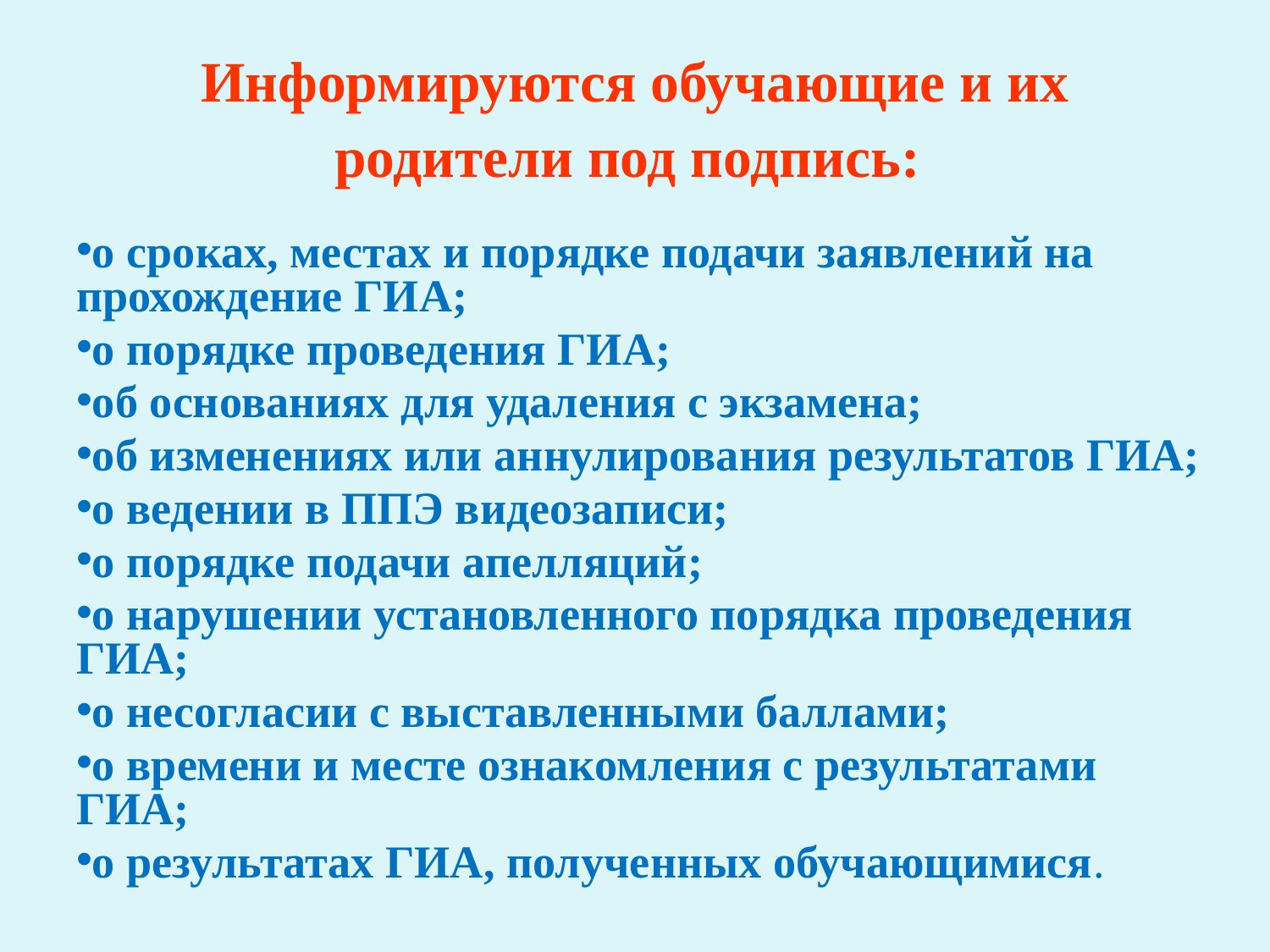

# Информируются обучающие и их родители под подпись:
о сроках, местах и порядке подачи заявлений на прохождение ГИА;
о порядке проведения ГИА;
об основаниях для удаления с экзамена;
об изменениях или аннулирования результатов ГИА;
о ведении в ППЭ видеозаписи;
о порядке подачи апелляций;
о нарушении установленного порядка проведения ГИА;
о несогласии с выставленными баллами;
о времени и месте ознакомления с результатами ГИА;
о результатах ГИА, полученных обучающимися.